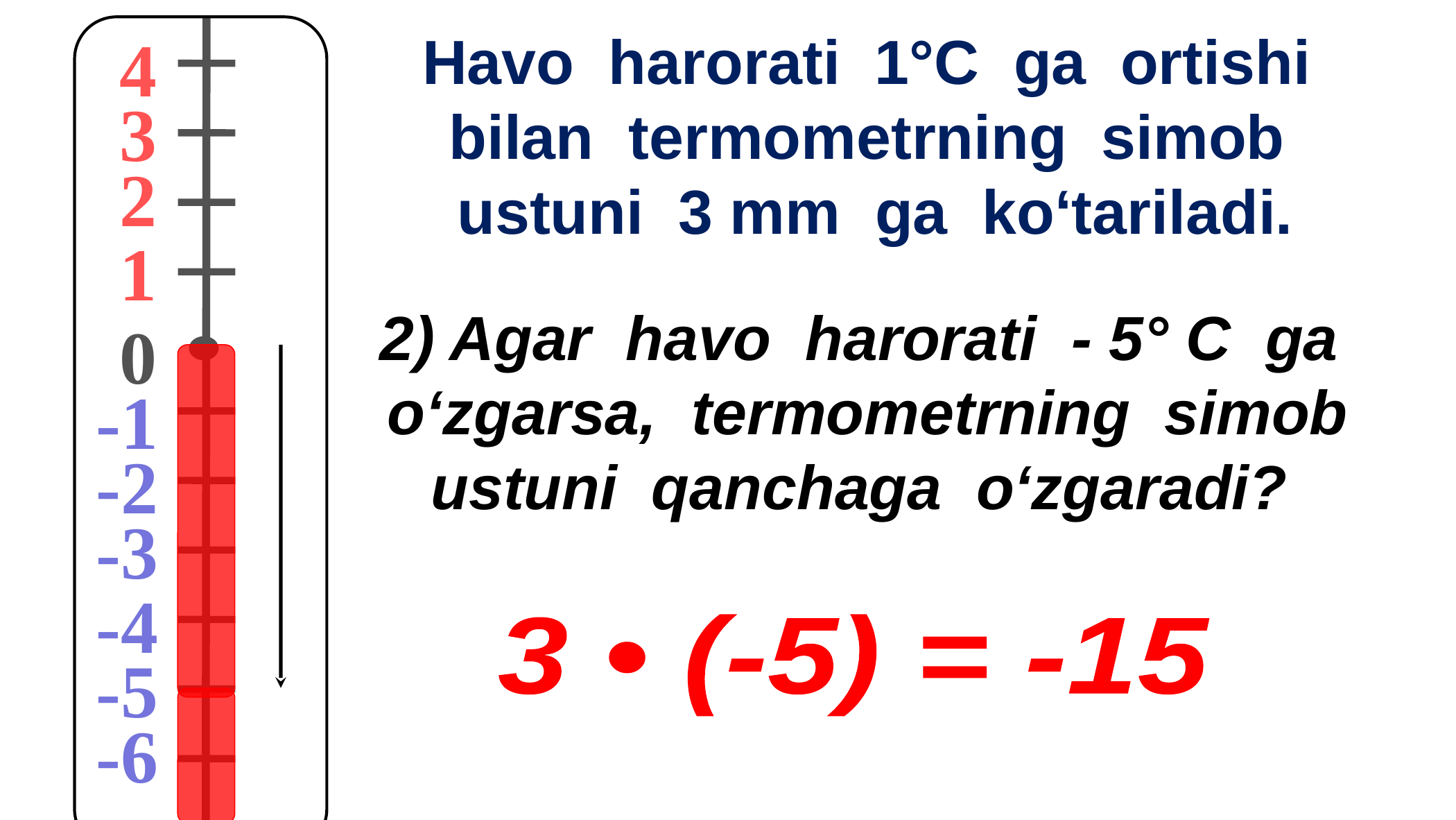

Havo  harorati  1°C  ga  ortishi  bilan  termometrning  simob  ustuni  3 mm  ga  ko‘tariladi.

4

3

2

1

0

-1

-2

-3

-4

-5

-6

2) Agar  havo  harorati  - 5° C  ga
 o‘zgarsa,  termometrning  simob  ustuni  qanchaga  o‘zgaradi?

3 • (-5) = -15